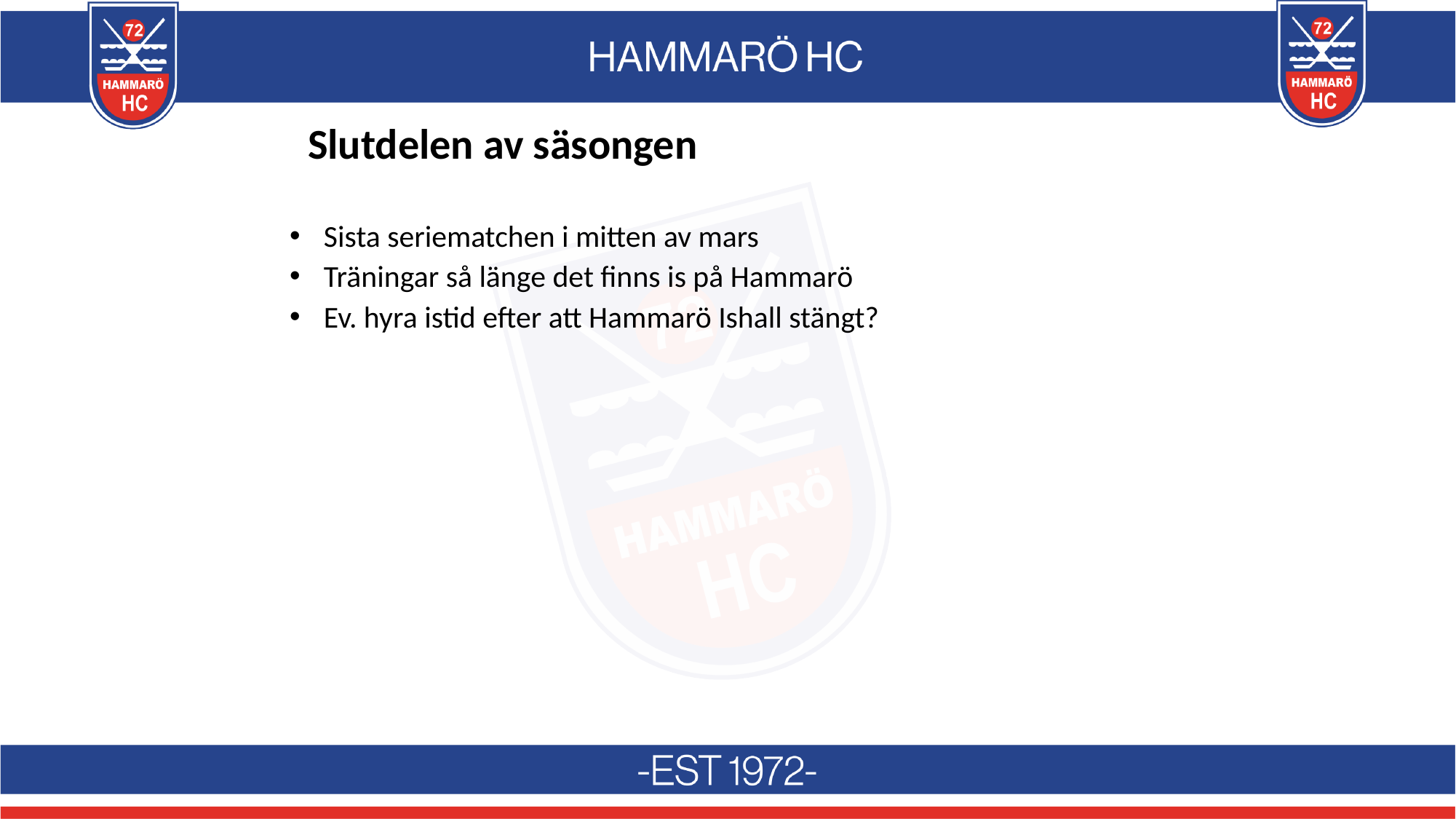

Slutdelen av säsongen

Sista seriematchen i mitten av mars
Träningar så länge det finns is på Hammarö
Ev. hyra istid efter att Hammarö Ishall stängt?